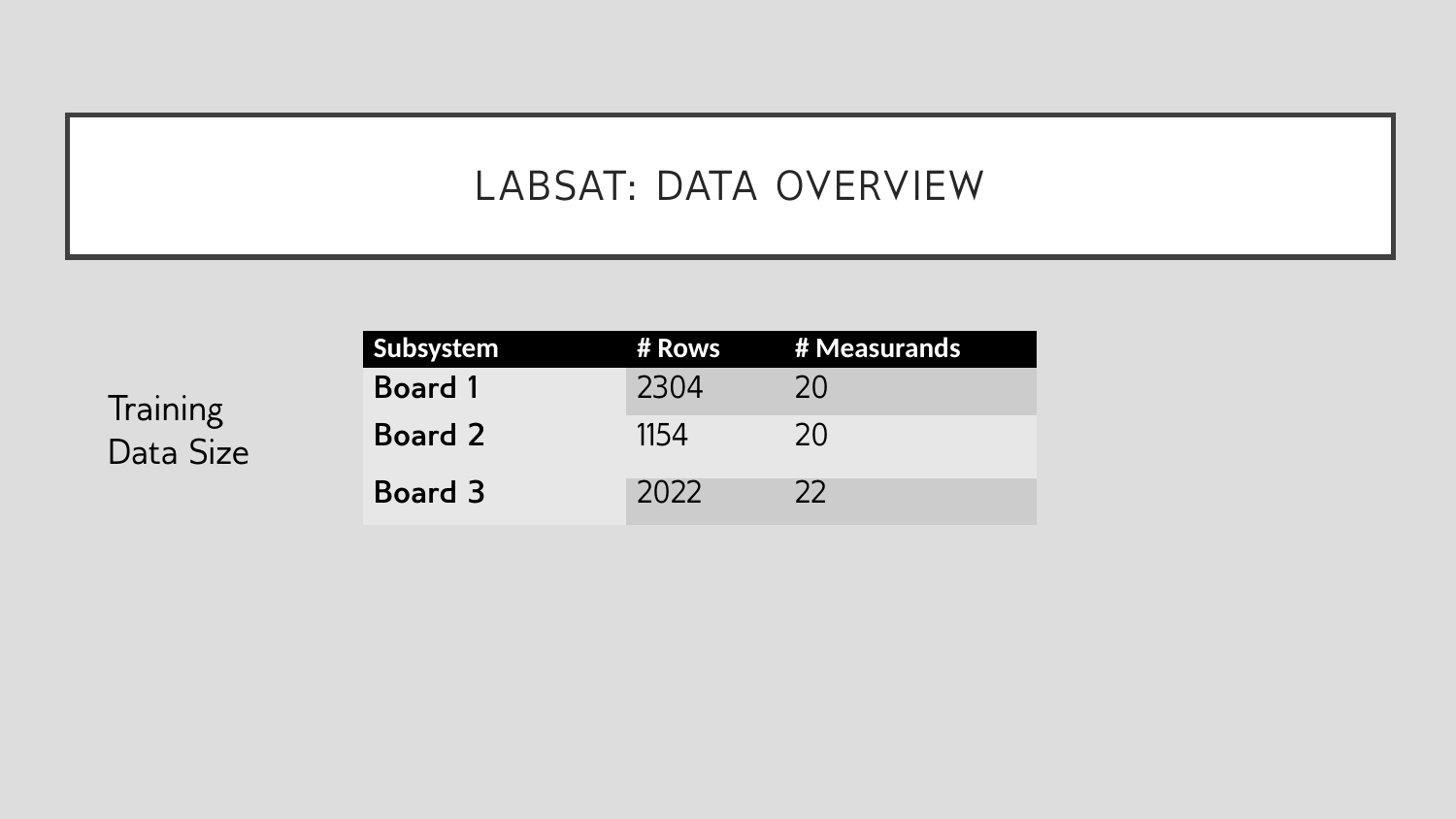

# LabSat: Data overview
| Subsystem | # Rows | # Measurands |
| --- | --- | --- |
| Board 1 | 2304 | 20 |
| Board 2 | 1154 | 20 |
| Board 3 | 2022 | 22 |
Training Data Size